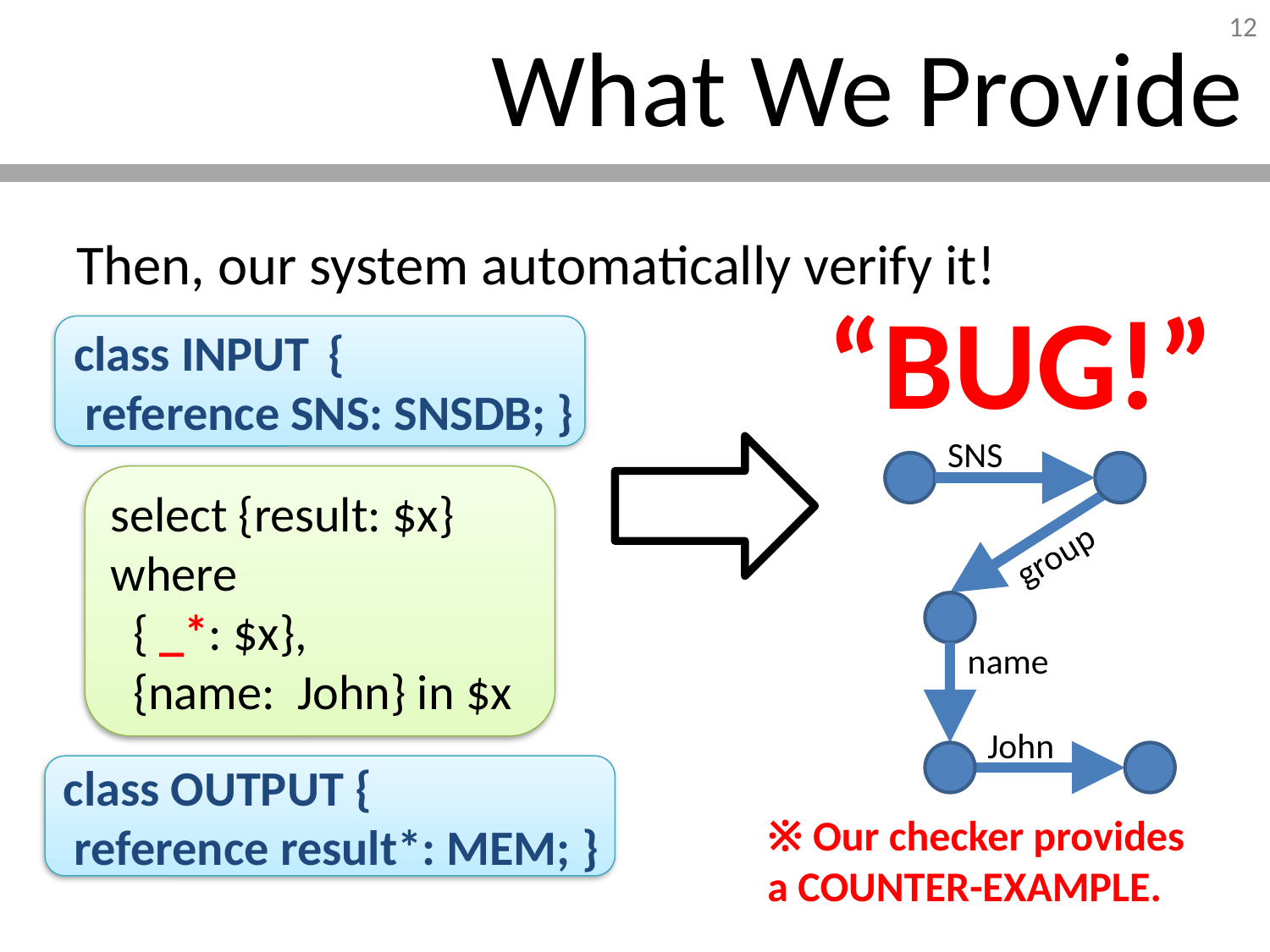

# What We Provide
Then, our system automatically verify it!
“BUG!”
class INPUT	{
 reference SNS: SNSDB; }
SNS

select {result: $x}
where
  { _*: $x},
  {name:  John} in $x
group

name
John

class OUTPUT {
 reference result*: MEM; }
※ Our checker provides
a COUNTER-EXAMPLE.